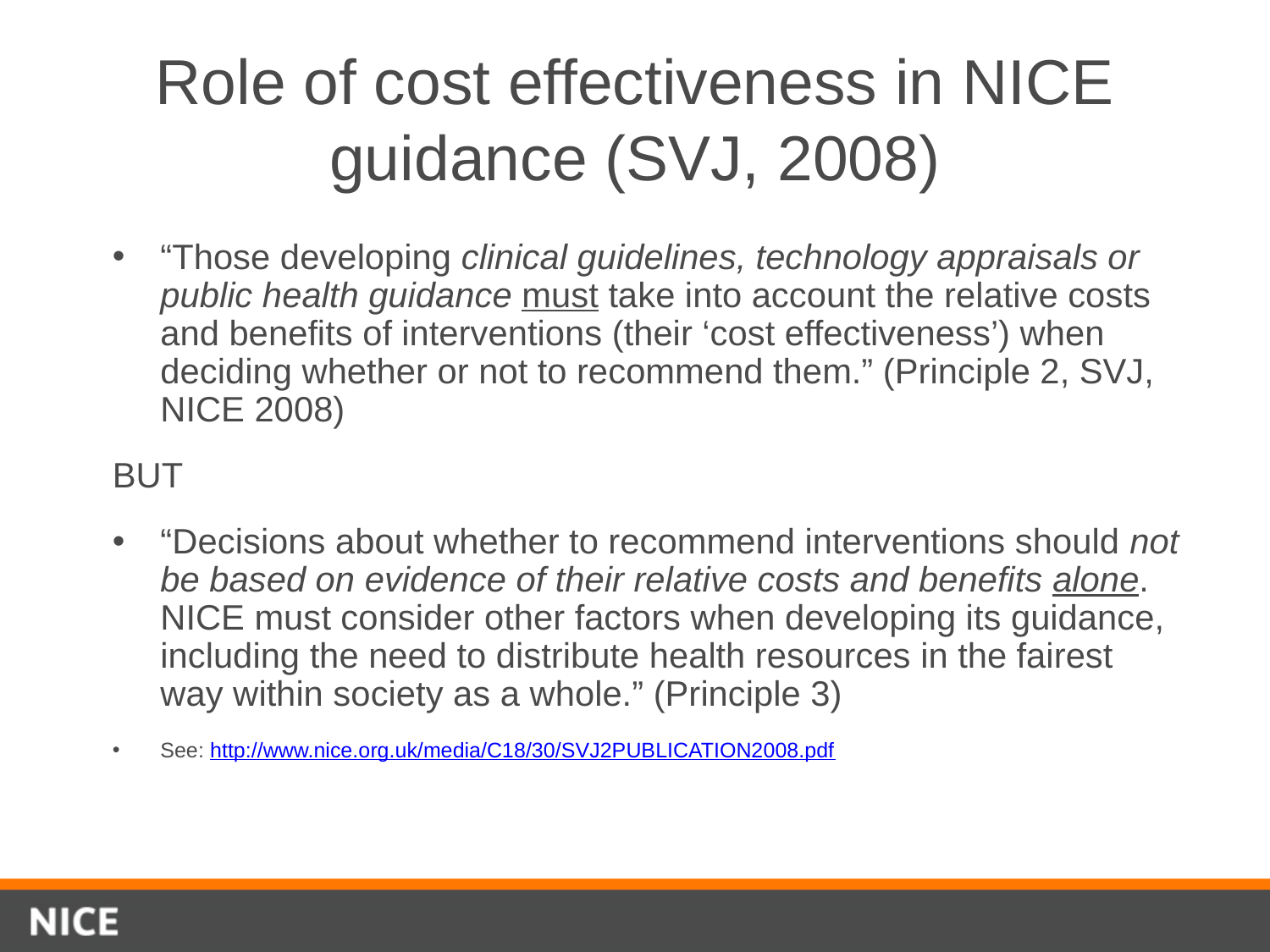

# Role of cost effectiveness in NICE guidance (SVJ, 2008)
“Those developing clinical guidelines, technology appraisals or public health guidance must take into account the relative costs and benefits of interventions (their ‘cost effectiveness’) when deciding whether or not to recommend them.” (Principle 2, SVJ, NICE 2008)
BUT
“Decisions about whether to recommend interventions should not be based on evidence of their relative costs and benefits alone. NICE must consider other factors when developing its guidance, including the need to distribute health resources in the fairest way within society as a whole.” (Principle 3)
See: http://www.nice.org.uk/media/C18/30/SVJ2PUBLICATION2008.pdf